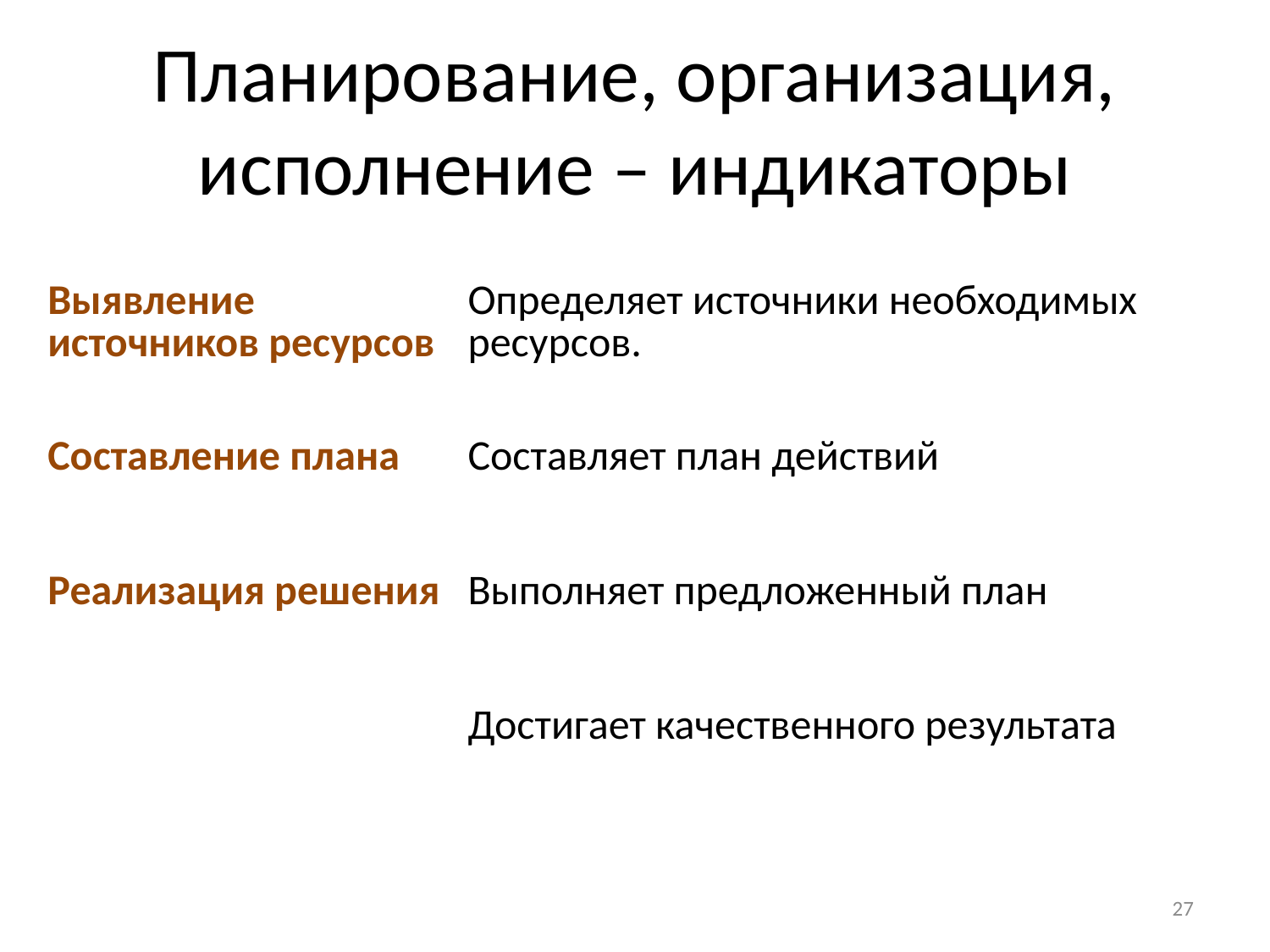

# Планирование, организация, исполнение – индикаторы
| Выявление источников ресурсов | Определяет источники необходимых ресурсов. |
| --- | --- |
| Составление плана | Составляет план действий |
| Реализация решения | Выполняет предложенный план |
|  | Достигает качественного результата |
27